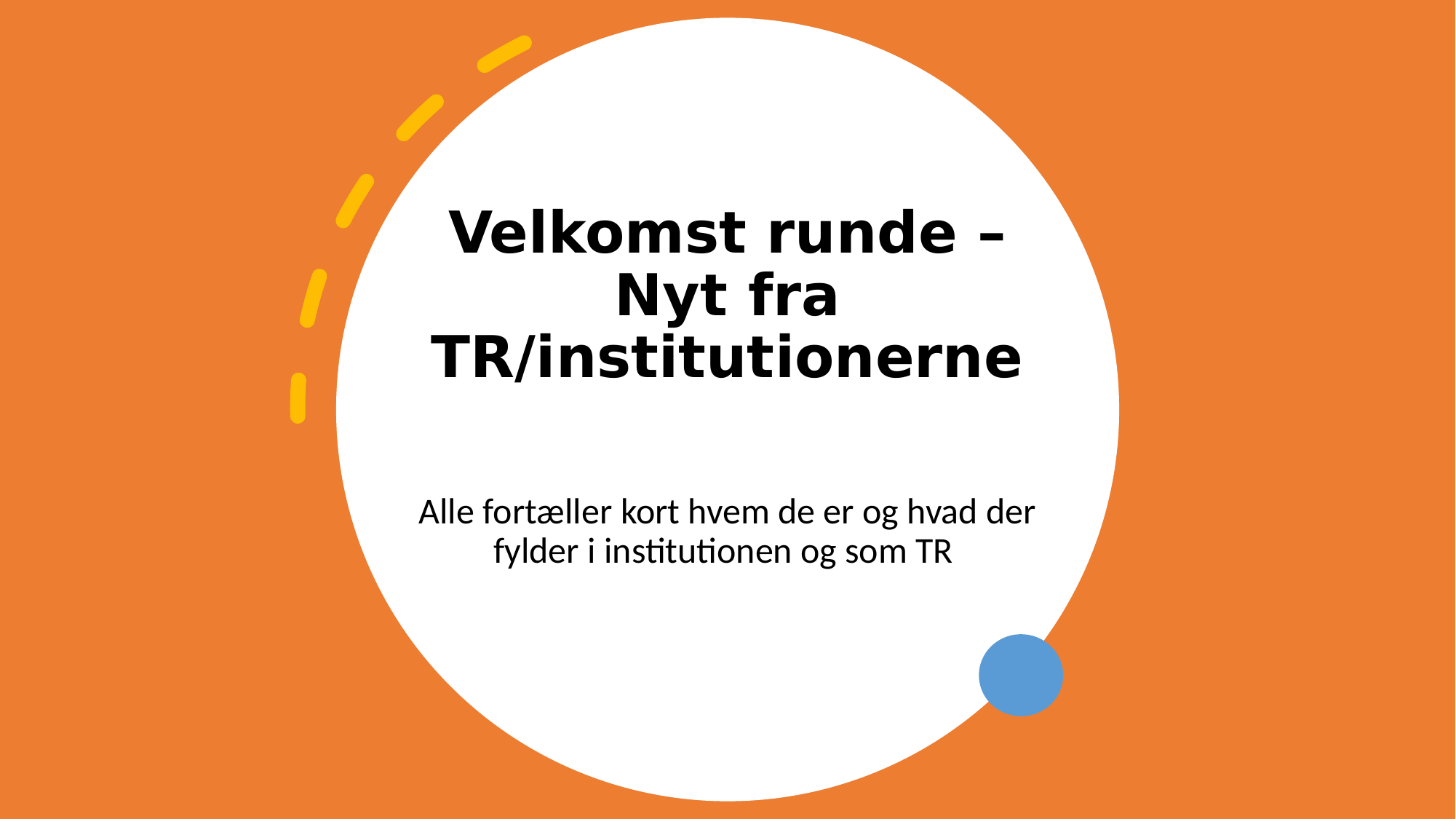

# Velkomst runde – Nyt fra TR/institutionerne
Alle fortæller kort hvem de er og hvad der fylder i institutionen og som TR